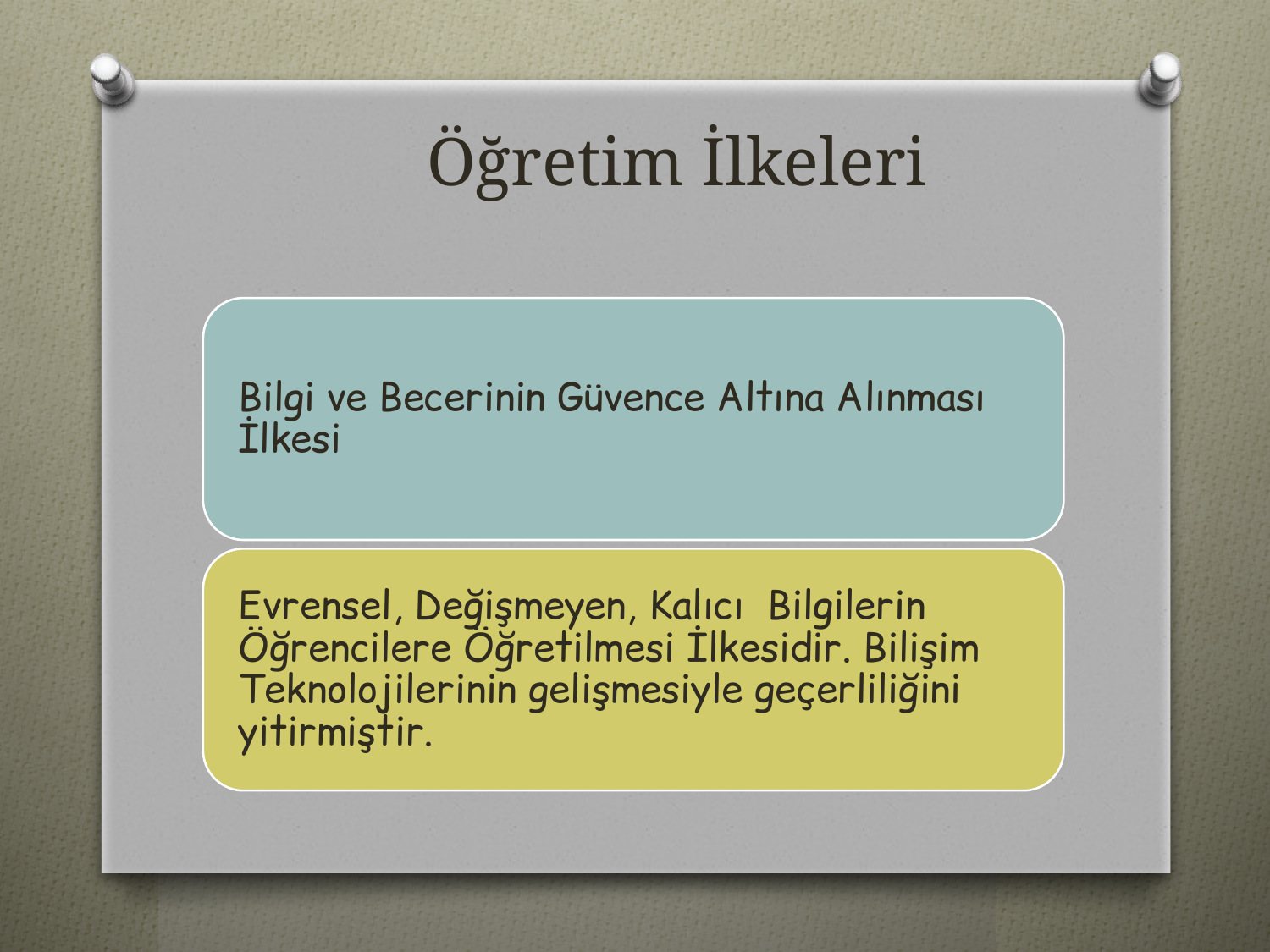

# Öğretim İlkeleri
Bilgi ve Becerinin Güvence Altına Alınması İlkesi
Evrensel, Değişmeyen, Kalıcı  Bilgilerin Öğrencilere Öğretilmesi İlkesidir. Bilişim Teknolojilerinin gelişmesiyle geçerliliğini yitirmiştir.